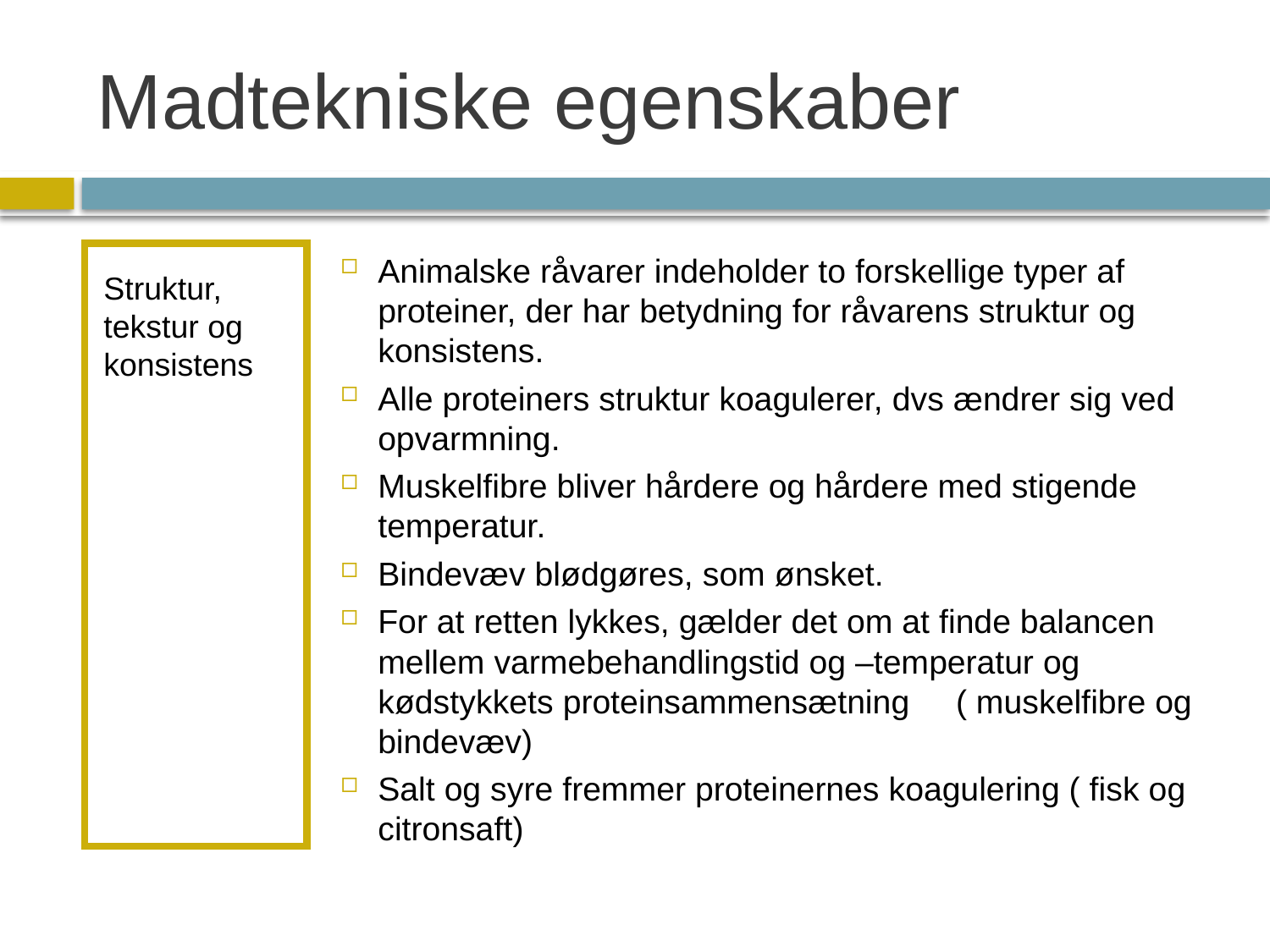

# Madtekniske egenskaber
Struktur, tekstur og konsistens
Animalske råvarer indeholder to forskellige typer af proteiner, der har betydning for råvarens struktur og konsistens.
Alle proteiners struktur koagulerer, dvs ændrer sig ved opvarmning.
Muskelfibre bliver hårdere og hårdere med stigende temperatur.
Bindevæv blødgøres, som ønsket.
For at retten lykkes, gælder det om at finde balancen  mellem varmebehandlingstid og –temperatur og kødstykkets proteinsammensætning     ( muskelfibre og bindevæv)
Salt og syre fremmer proteinernes koagulering ( fisk og citronsaft)